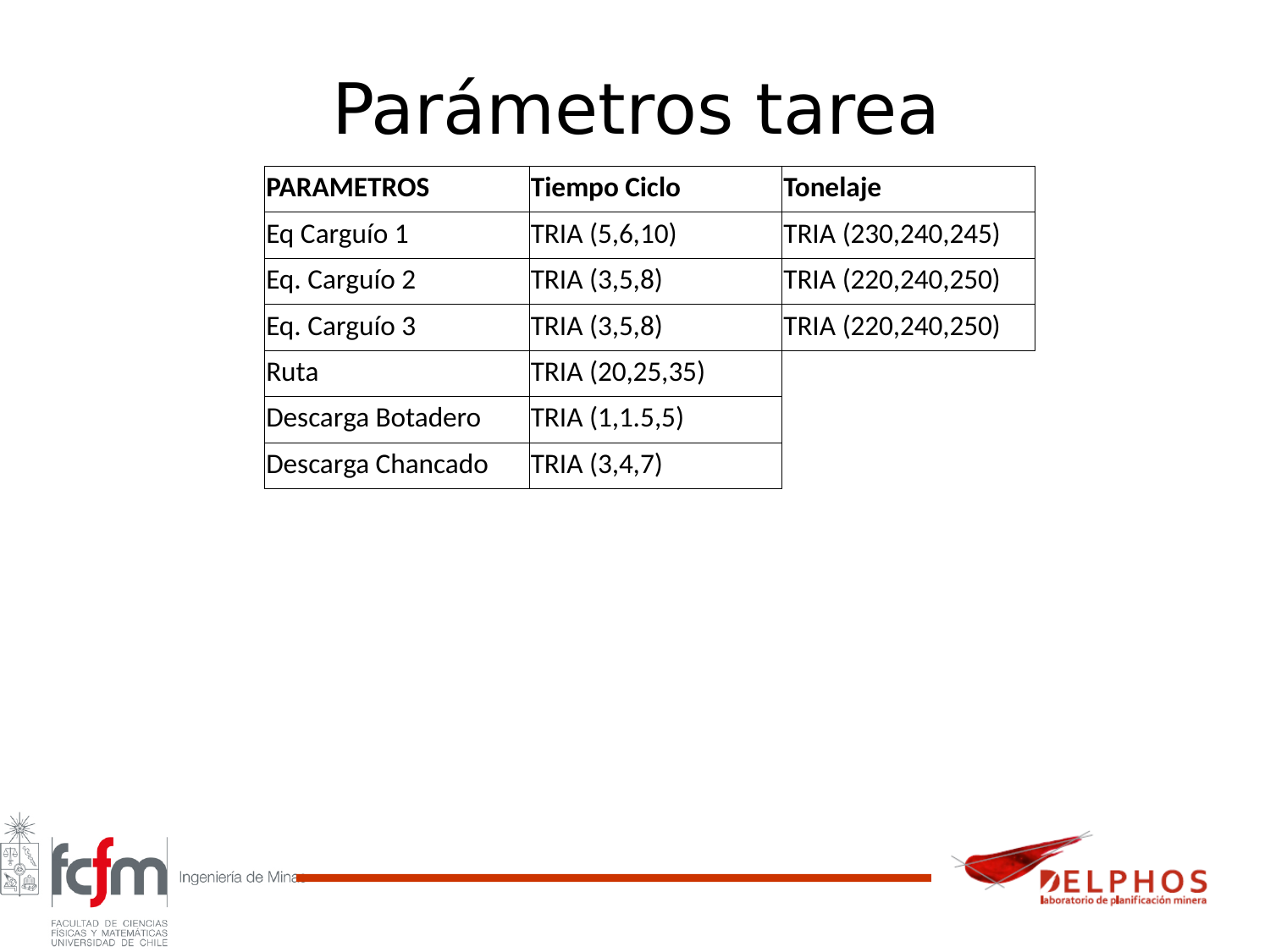

# Parámetros tarea
| PARAMETROS | Tiempo Ciclo | Tonelaje |
| --- | --- | --- |
| Eq Carguío 1 | TRIA (5,6,10) | TRIA (230,240,245) |
| Eq. Carguío 2 | TRIA (3,5,8) | TRIA (220,240,250) |
| Eq. Carguío 3 | TRIA (3,5,8) | TRIA (220,240,250) |
| Ruta | TRIA (20,25,35) |  |
| Descarga Botadero | TRIA (1,1.5,5) |  |
| Descarga Chancado | TRIA (3,4,7) |  |